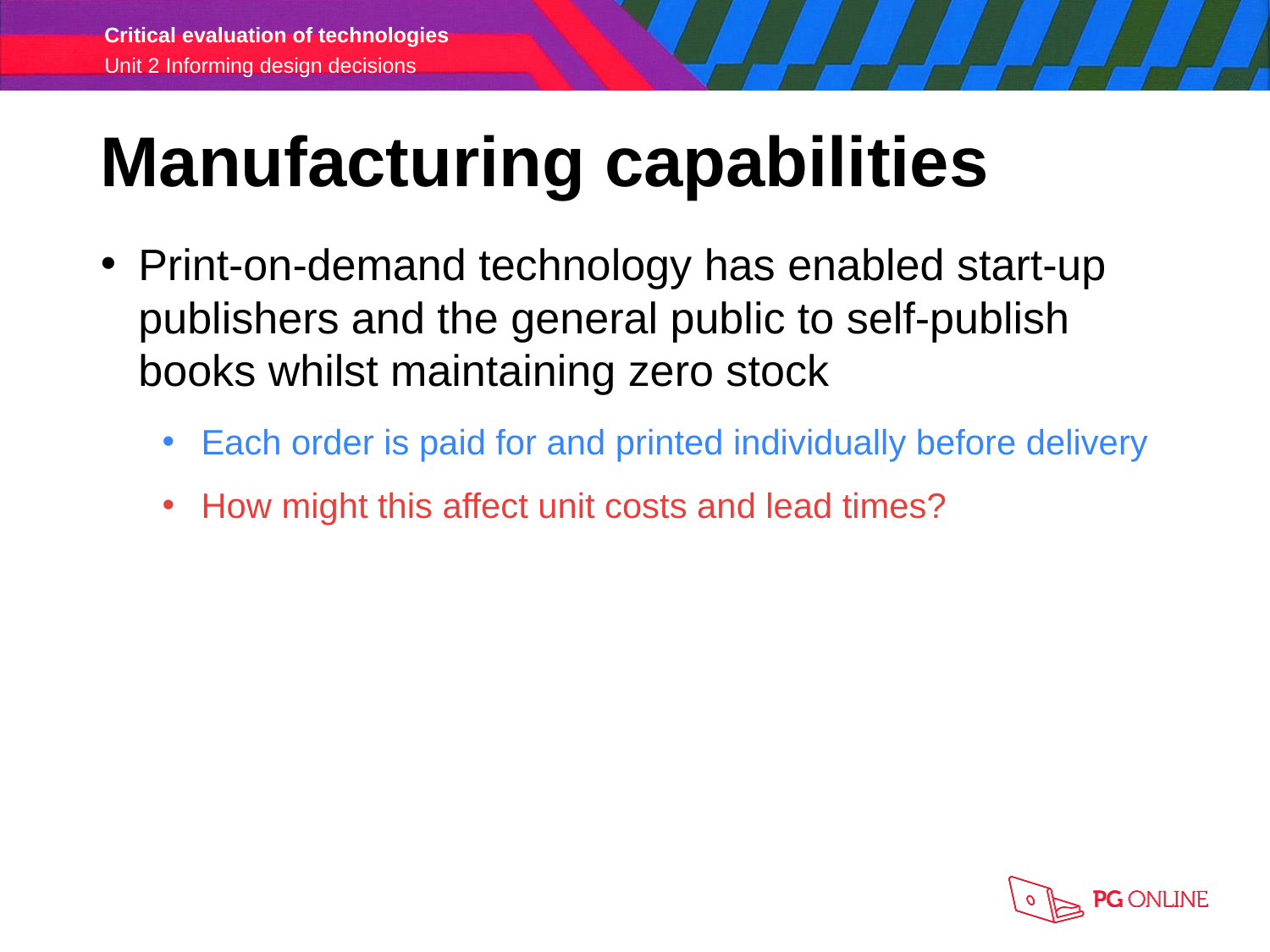

Manufacturing capabilities
Print-on-demand technology has enabled start-up publishers and the general public to self-publish books whilst maintaining zero stock
Each order is paid for and printed individually before delivery
How might this affect unit costs and lead times?